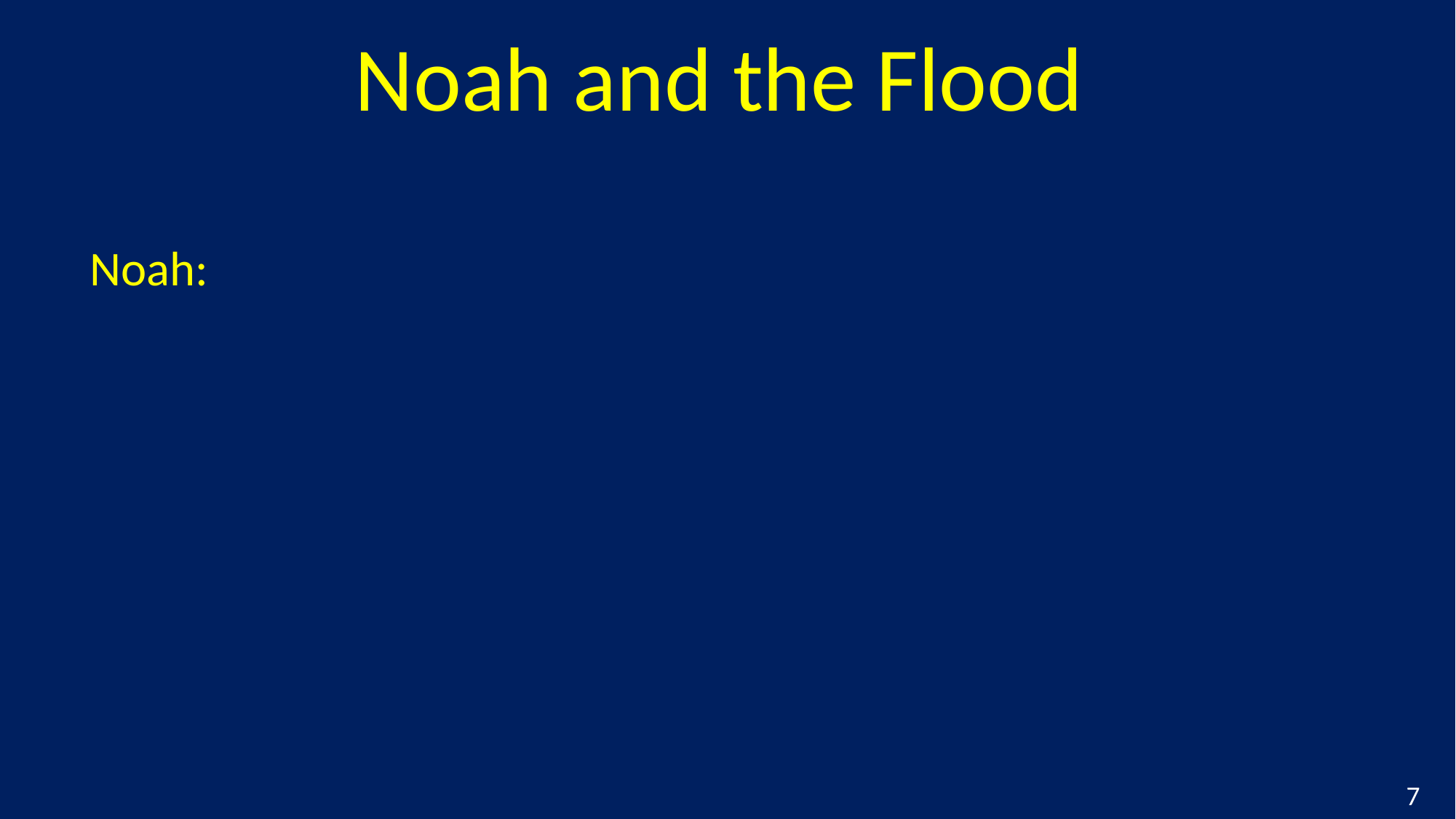

# Noah and the Flood
Noah:

7